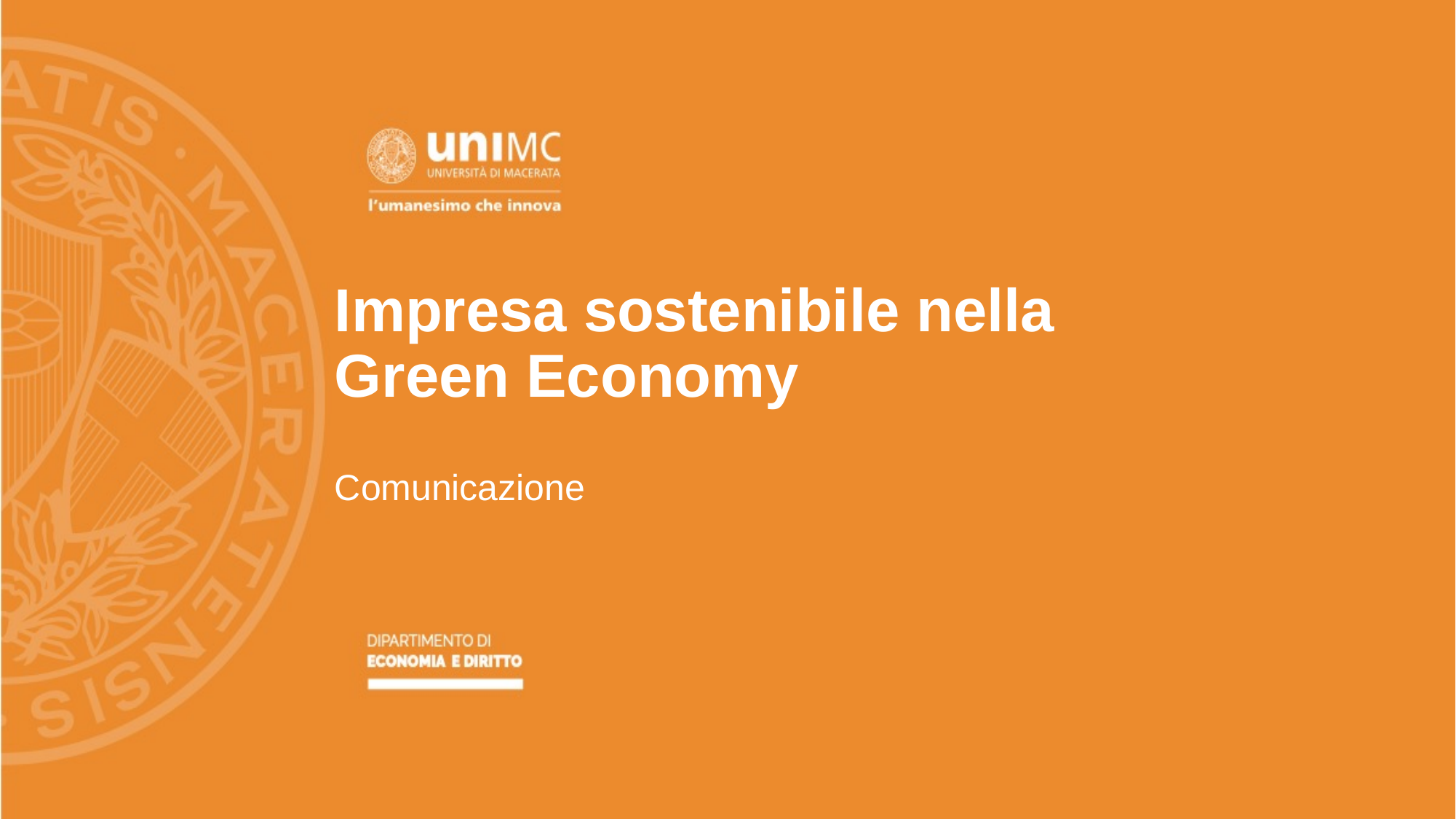

# Impresa sostenibile nella Green Economy
Comunicazione